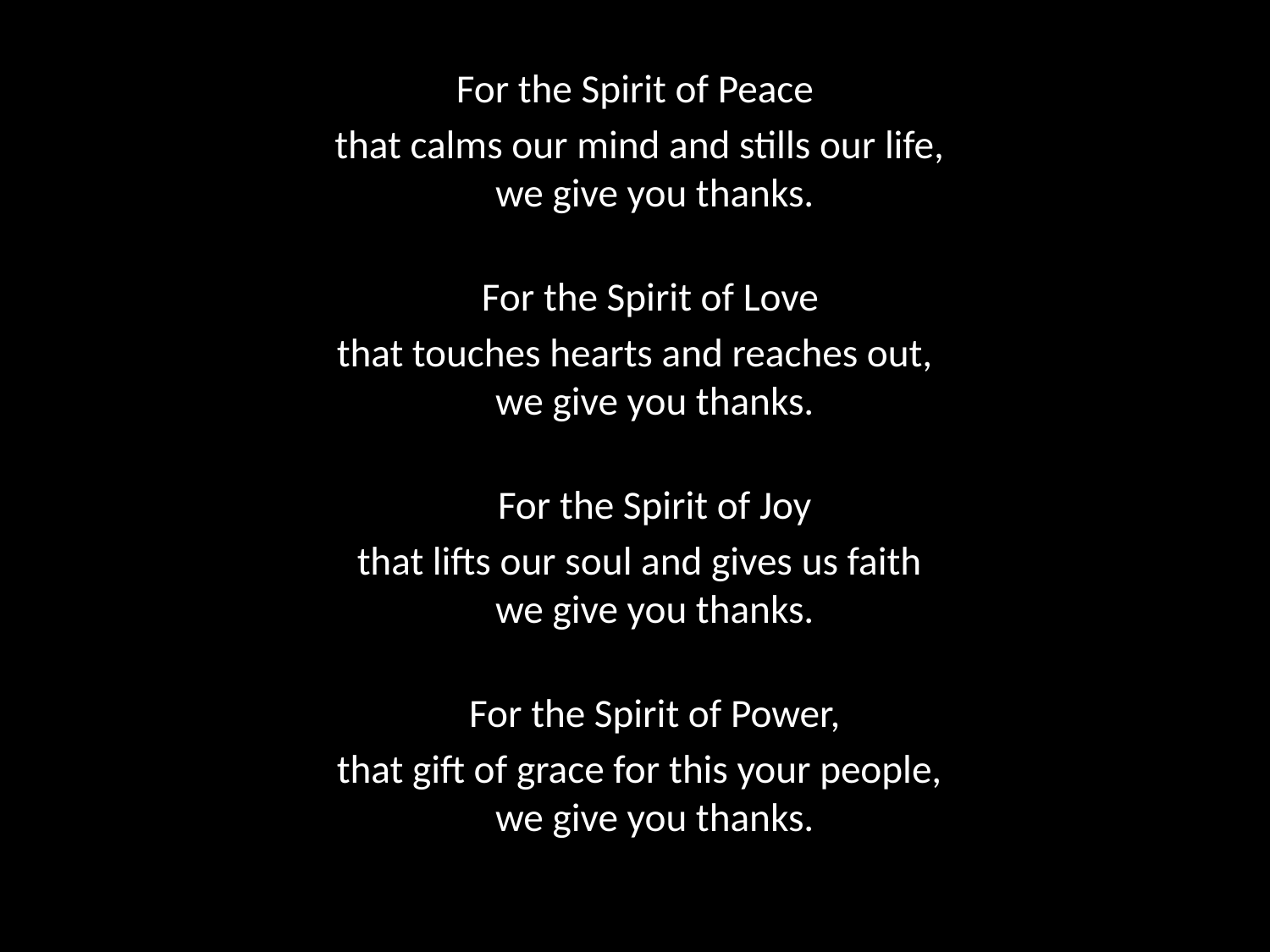

#
For the Spirit of Peace
 that calms our mind and stills our life,
we give you thanks.
For the Spirit of Love
that touches hearts and reaches out,
we give you thanks.
For the Spirit of Joy
 that lifts our soul and gives us faith
we give you thanks.
For the Spirit of Power,
 that gift of grace for this your people,
we give you thanks.